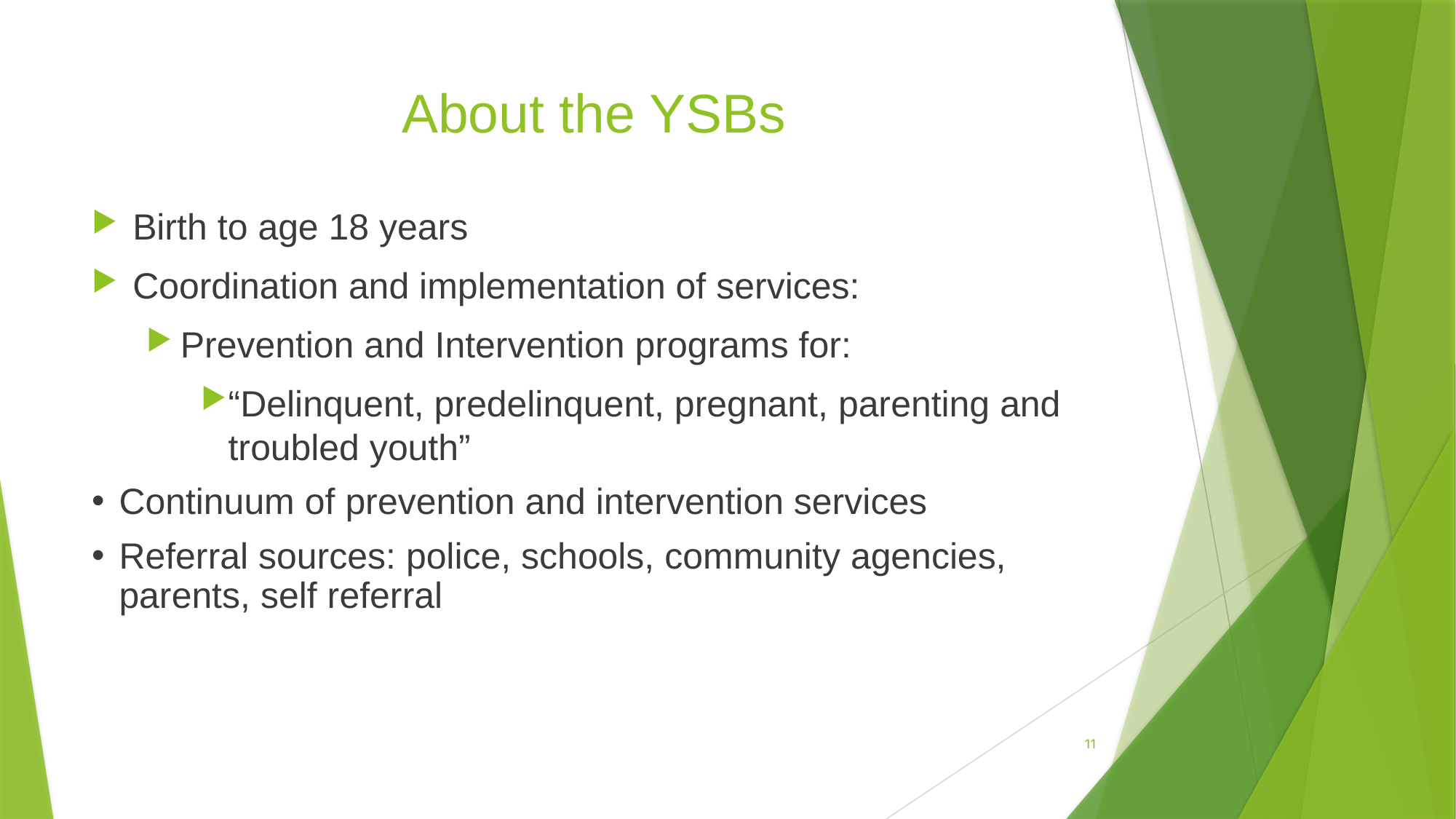

# About the YSBs
Birth to age 18 years
Coordination and implementation of services:
Prevention and Intervention programs for:
“Delinquent, predelinquent, pregnant, parenting and troubled youth”
Continuum of prevention and intervention services
Referral sources: police, schools, community agencies, parents, self referral

11